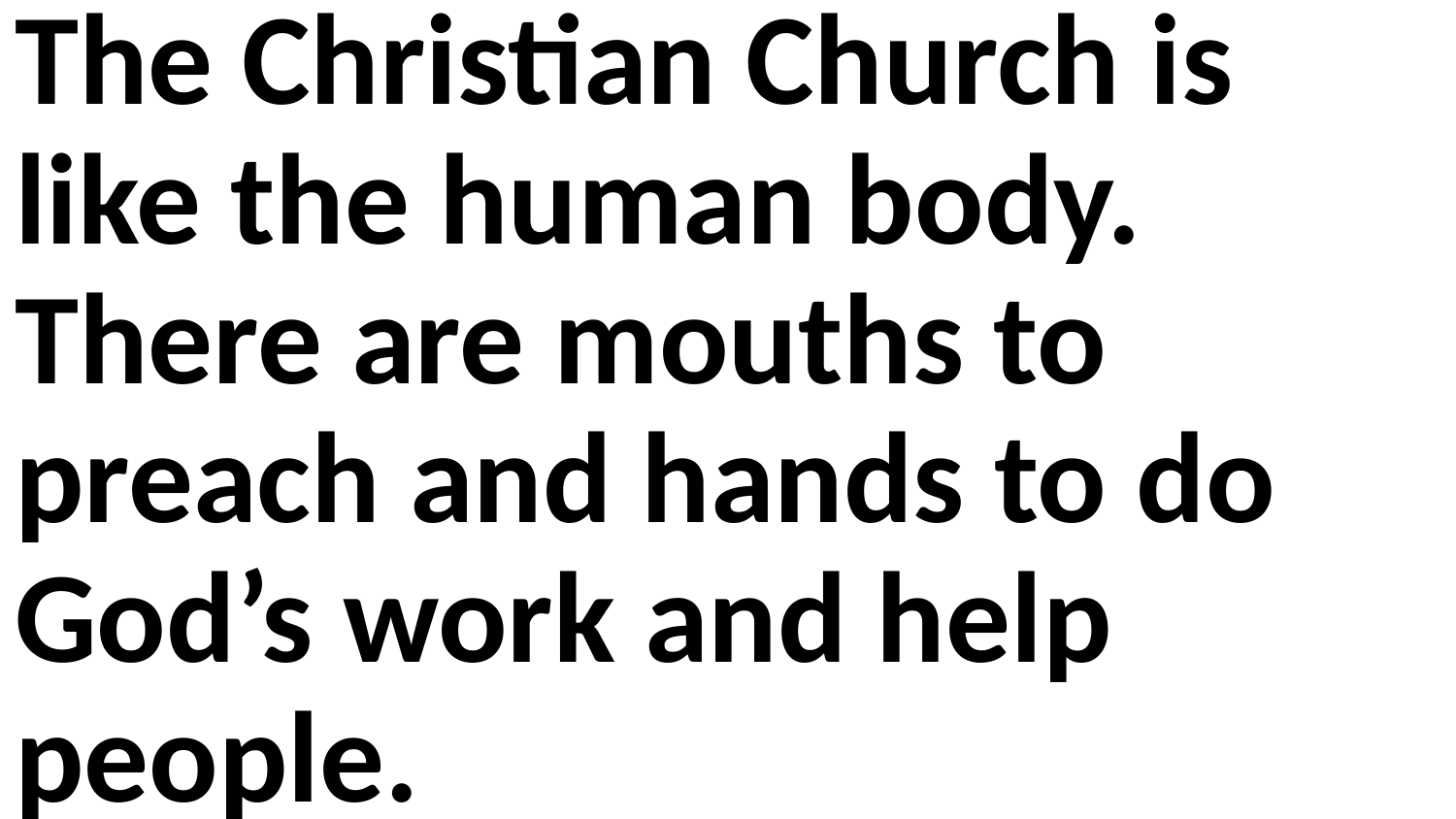

The Christian Church is like the human body.  There are mouths to preach and hands to do God’s work and help people.